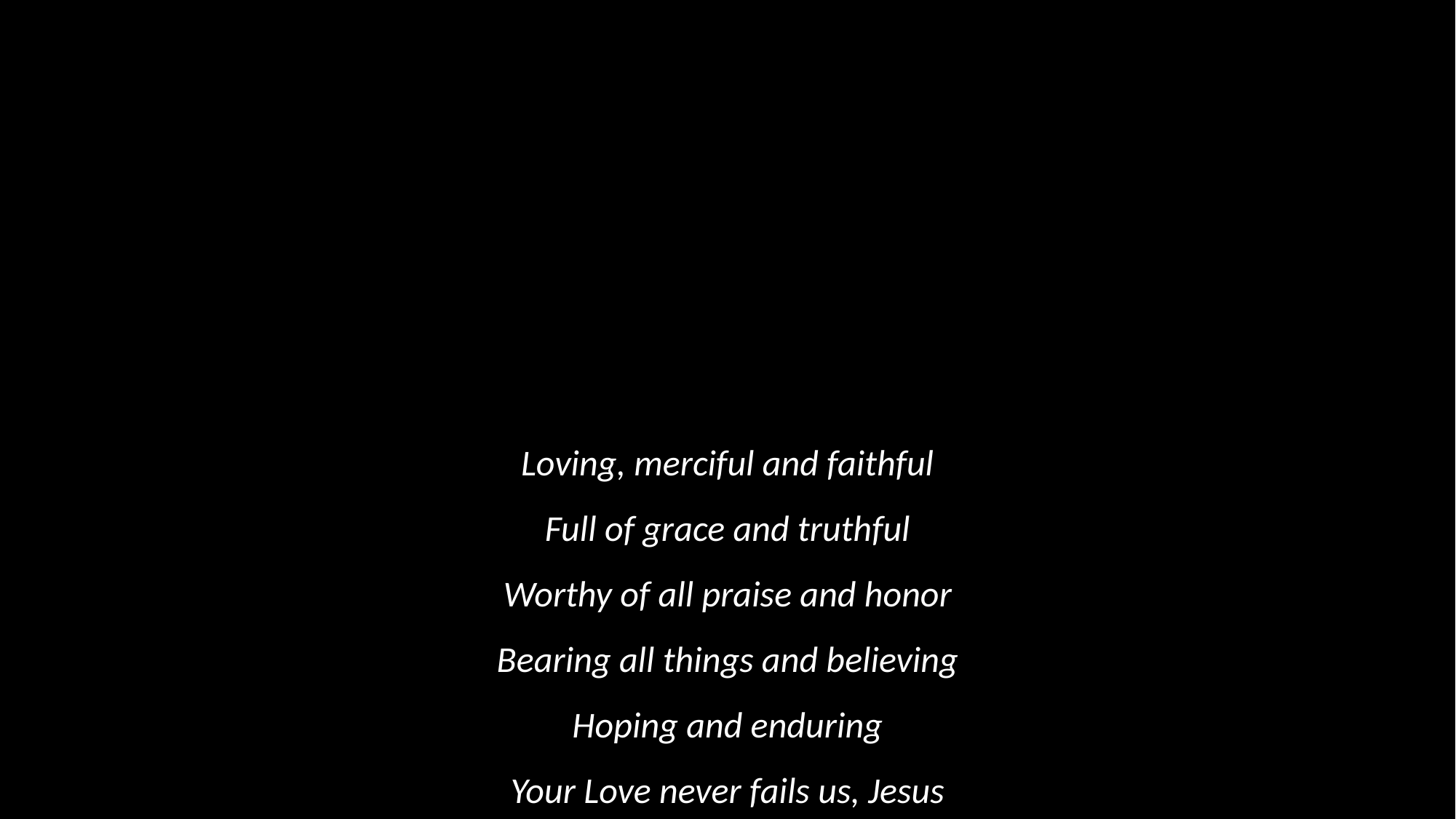

Loving, merciful and faithful
Full of grace and truthful
Worthy of all praise and honor
Bearing all things and believing
Hoping and enduring
Your Love never fails us, Jesus